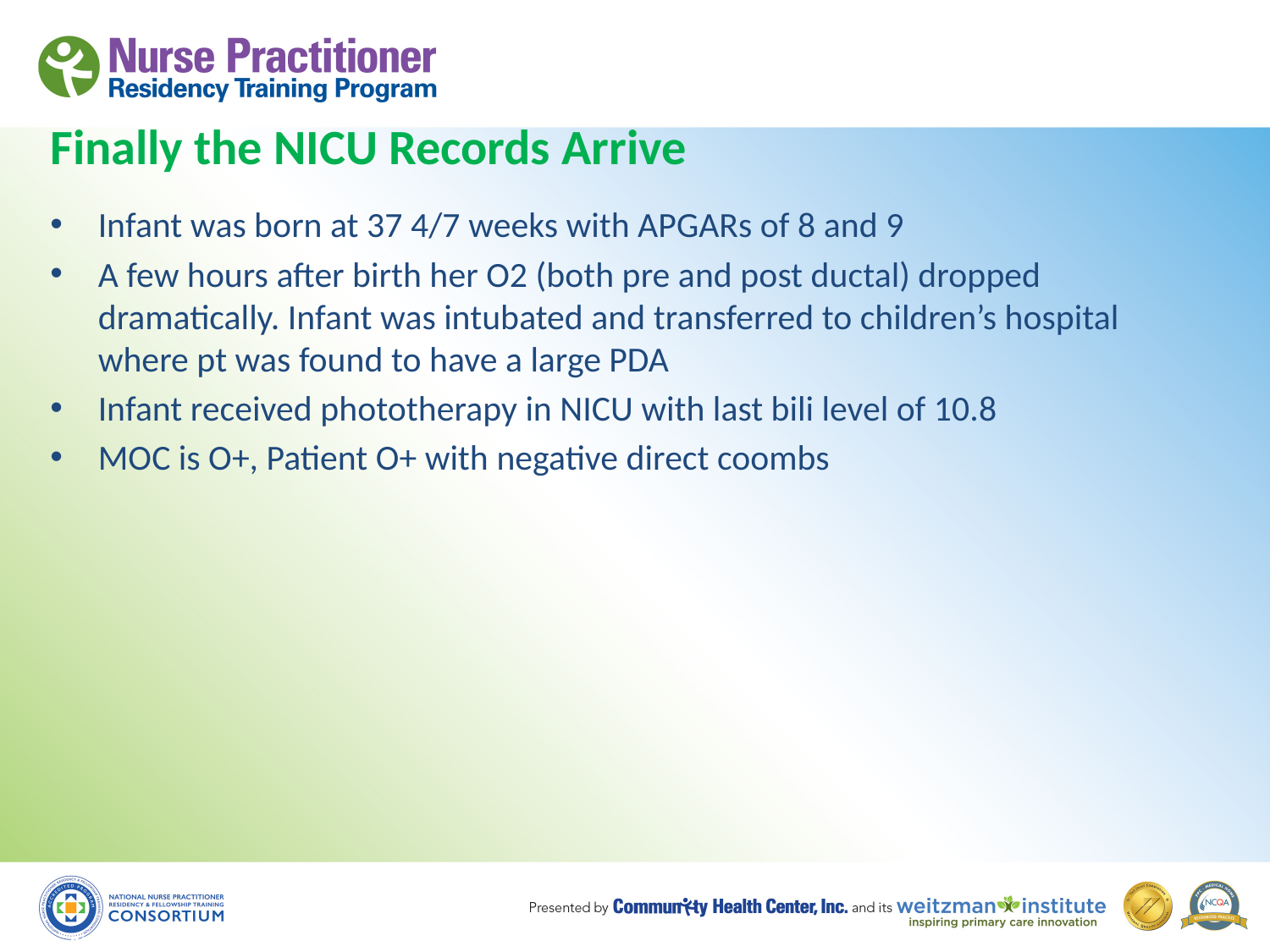

# Finally the NICU Records Arrive
Infant was born at 37 4/7 weeks with APGARs of 8 and 9
A few hours after birth her O2 (both pre and post ductal) dropped dramatically. Infant was intubated and transferred to children’s hospital where pt was found to have a large PDA
Infant received phototherapy in NICU with last bili level of 10.8
MOC is O+, Patient O+ with negative direct coombs
9/23/2015
86